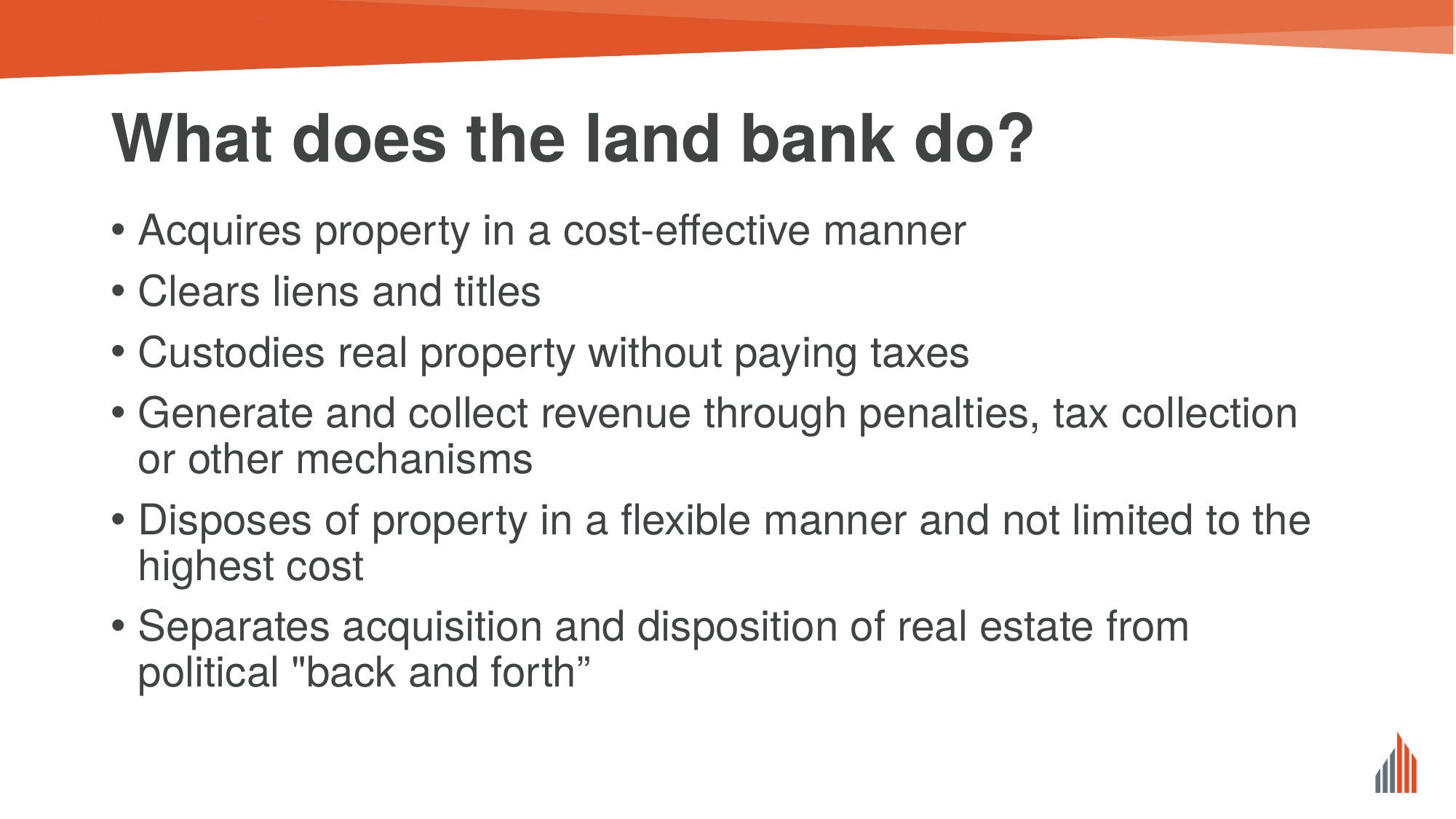

# What does the land bank do?
Acquires property in a cost-effective manner
Clears liens and titles
Custodies real property without paying taxes
Generate and collect revenue through penalties, tax collection or other mechanisms
Disposes of property in a flexible manner and not limited to the highest cost
Separates acquisition and disposition of real estate from political "back and forth”